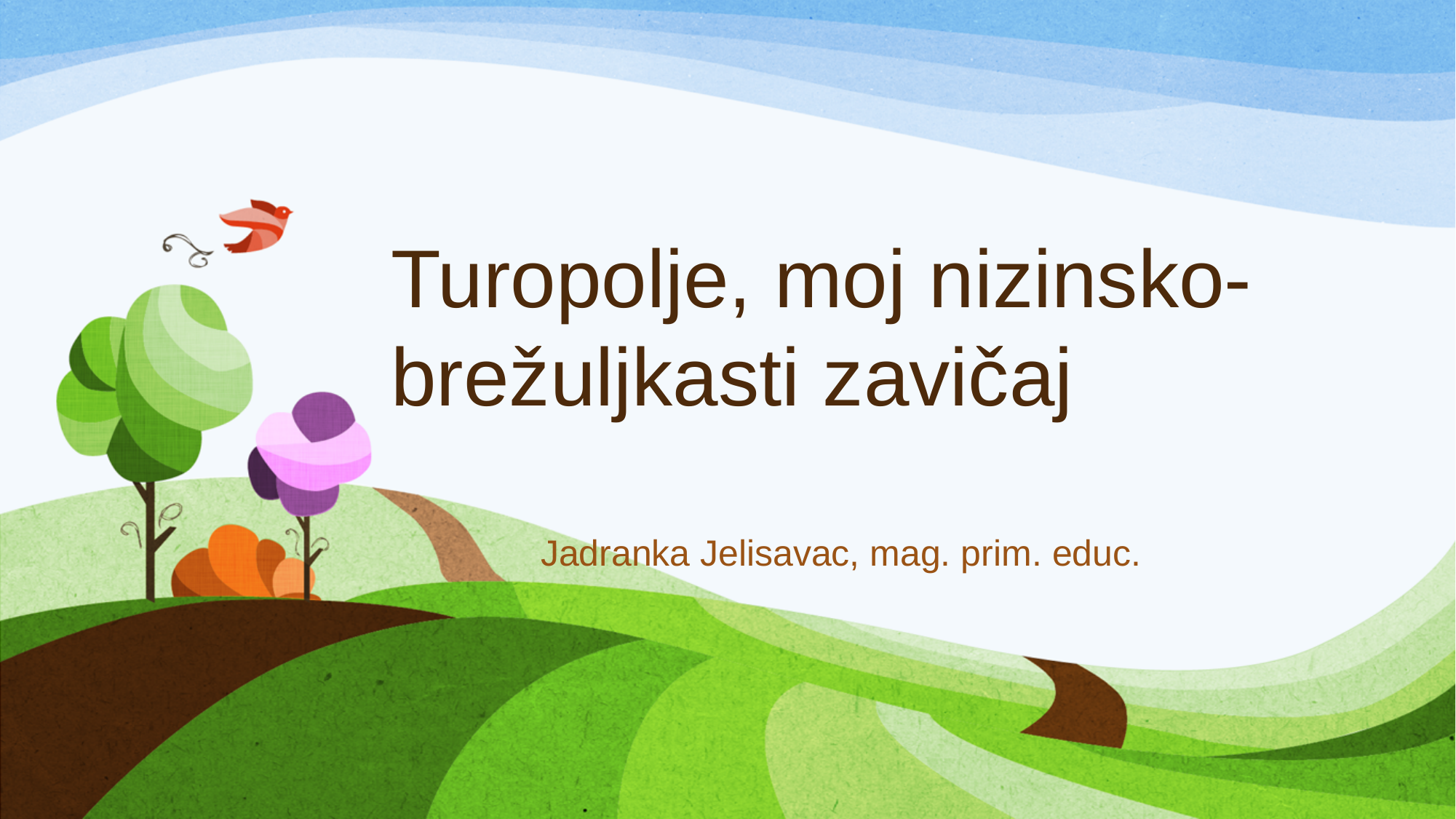

# Turopolje, moj nizinsko- brežuljkasti zavičaj
Jadranka Jelisavac, mag. prim. educ.